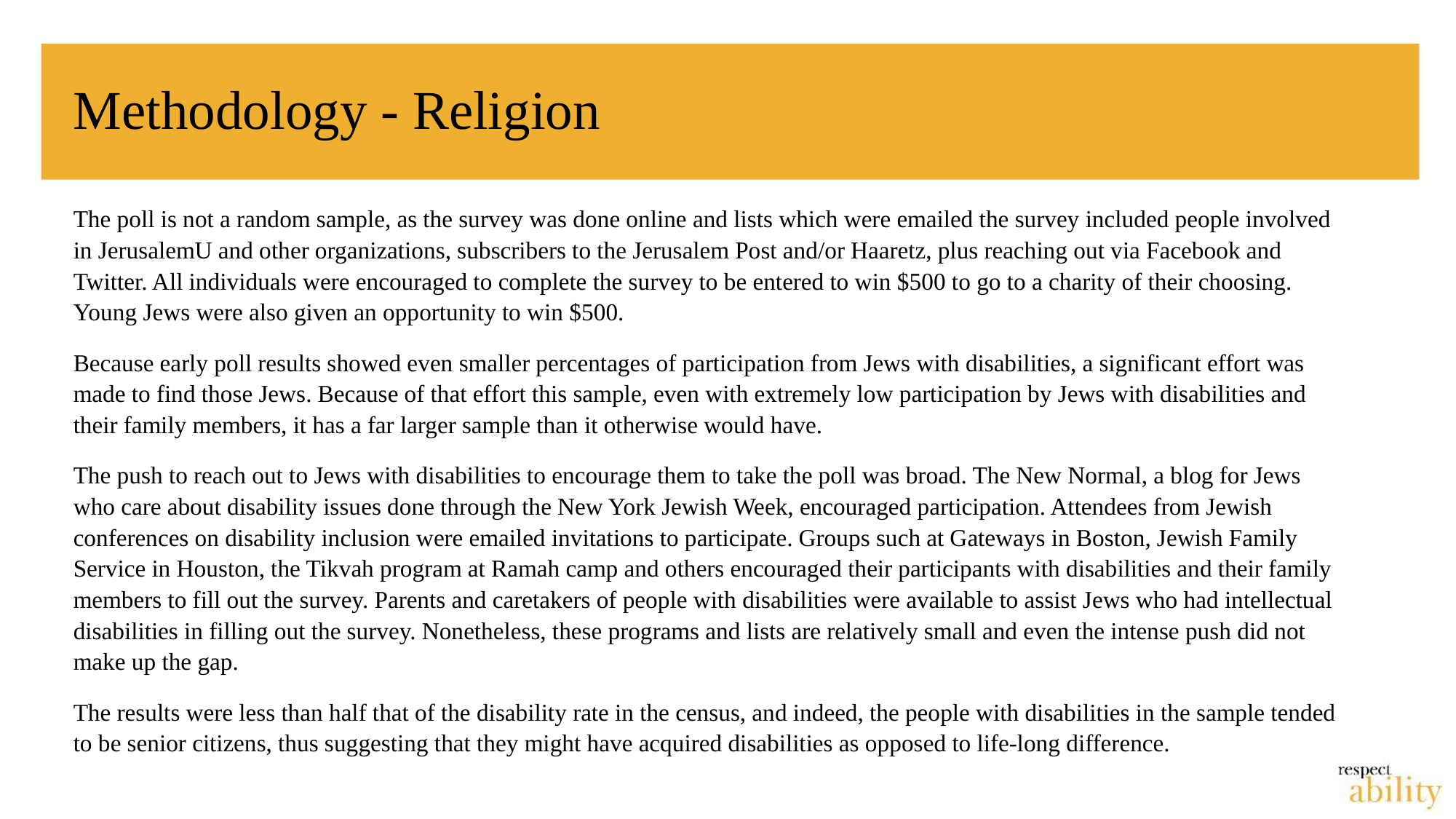

# Methodology - Religion
The poll is not a random sample, as the survey was done online and lists which were emailed the survey included people involved in JerusalemU and other organizations, subscribers to the Jerusalem Post and/or Haaretz, plus reaching out via Facebook and Twitter. All individuals were encouraged to complete the survey to be entered to win $500 to go to a charity of their choosing.  Young Jews were also given an opportunity to win $500.
Because early poll results showed even smaller percentages of participation from Jews with disabilities, a significant effort was made to find those Jews. Because of that effort this sample, even with extremely low participation by Jews with disabilities and their family members, it has a far larger sample than it otherwise would have.
The push to reach out to Jews with disabilities to encourage them to take the poll was broad. The New Normal, a blog for Jews who care about disability issues done through the New York Jewish Week, encouraged participation. Attendees from Jewish conferences on disability inclusion were emailed invitations to participate. Groups such at Gateways in Boston, Jewish Family Service in Houston, the Tikvah program at Ramah camp and others encouraged their participants with disabilities and their family members to fill out the survey. Parents and caretakers of people with disabilities were available to assist Jews who had intellectual disabilities in filling out the survey. Nonetheless, these programs and lists are relatively small and even the intense push did not make up the gap.
The results were less than half that of the disability rate in the census, and indeed, the people with disabilities in the sample tended to be senior citizens, thus suggesting that they might have acquired disabilities as opposed to life-long difference.